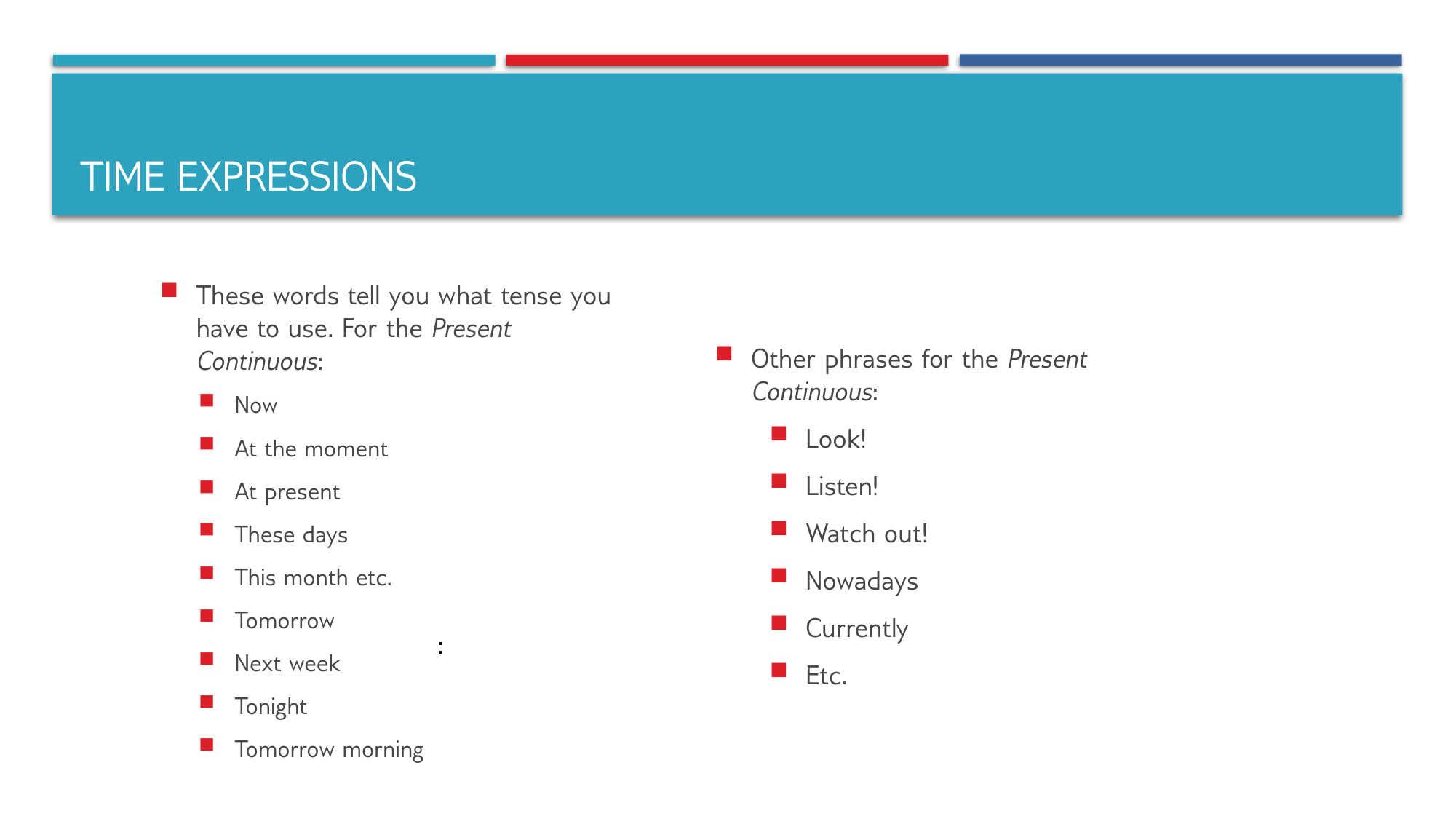

# Time expressions
These words tell you what tense you have to use. For the Present Continuous:
Now
At the moment
At present
These days
This month etc.
Tomorrow
Next week
Tonight
Tomorrow morning

Other phrases for the Present Continuous:
Look!
Listen!
Watch out!
Nowadays
Currently
Etc.
: